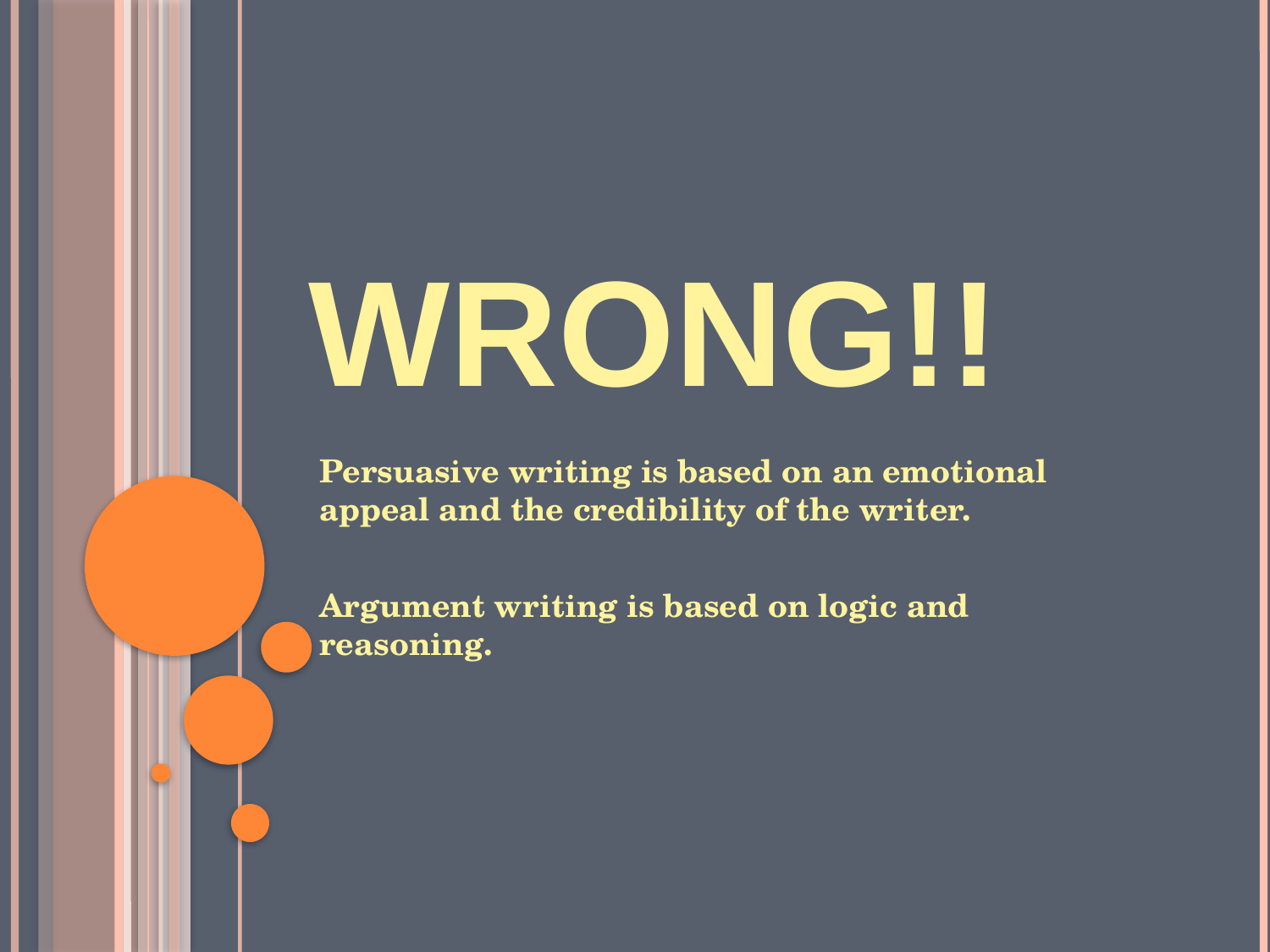

# WRONG!!
Persuasive writing is based on an emotional appeal and the credibility of the writer.

Argument writing is based on logic and reasoning.